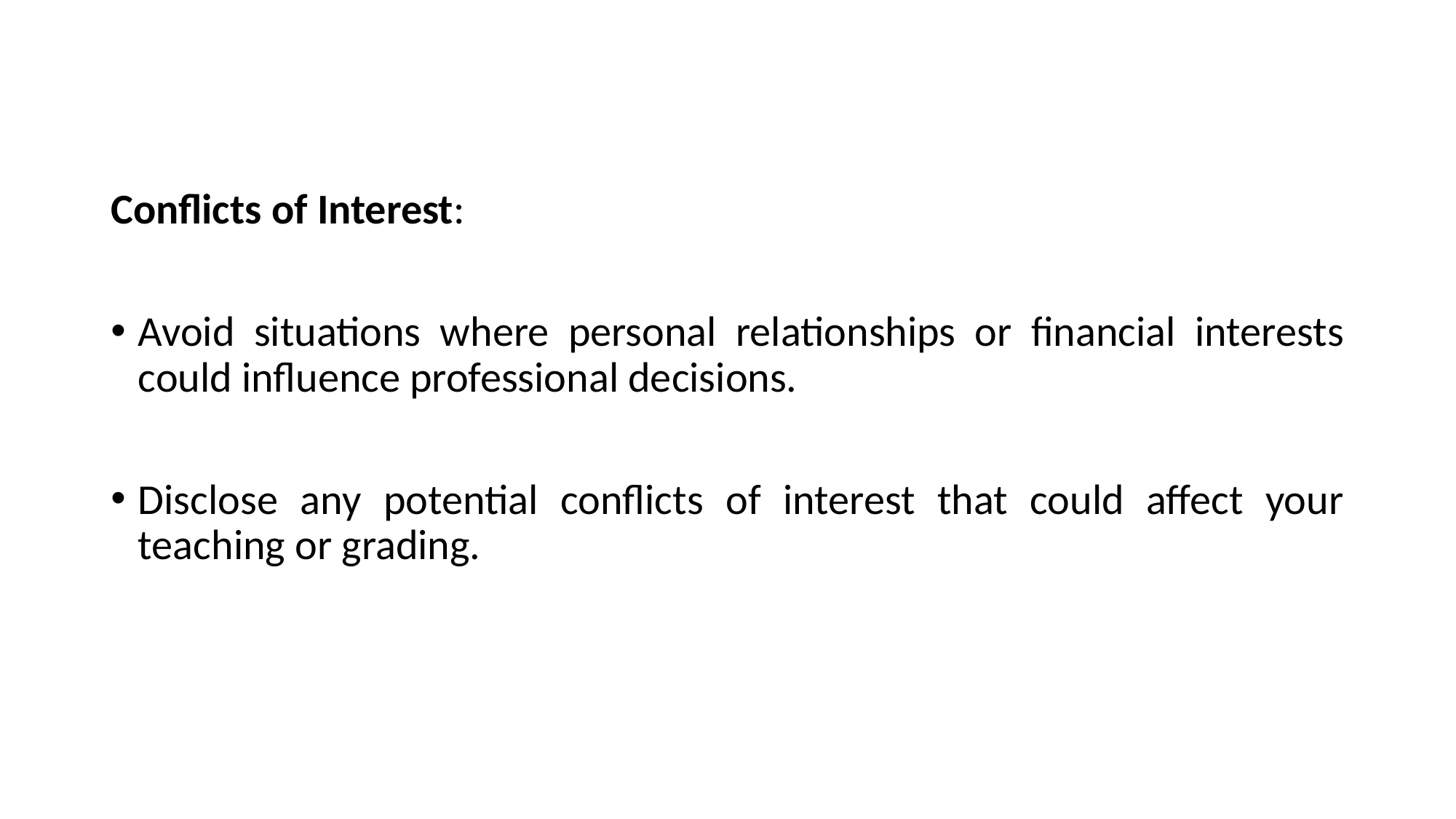

#
Conflicts of Interest:

Avoid situations where personal relationships or financial interests could influence professional decisions.

Disclose any potential conflicts of interest that could affect your teaching or grading.